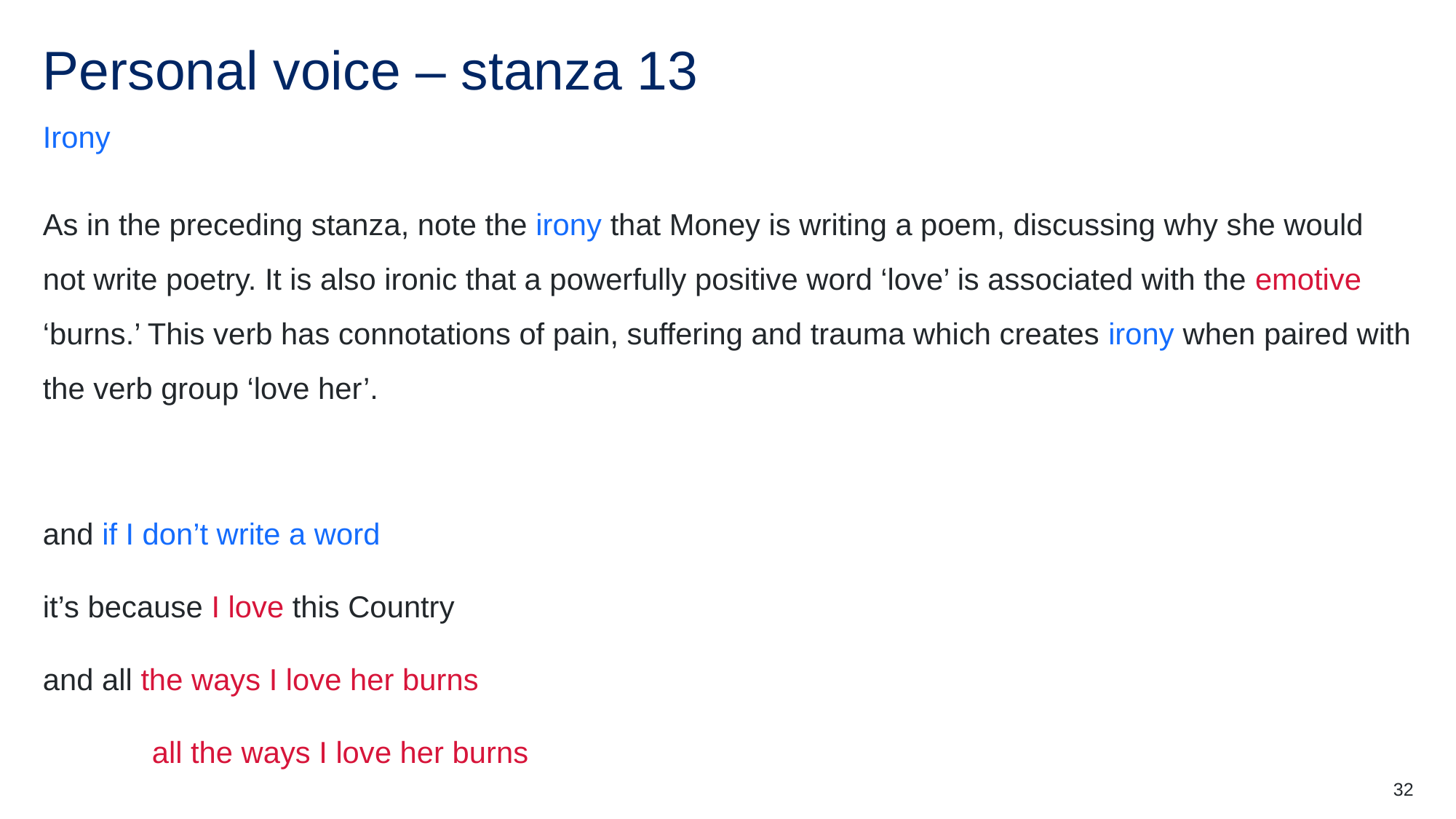

# Personal voice – stanza 13
Irony
As in the preceding stanza, note the irony that Money is writing a poem, discussing why she would not write poetry. It is also ironic that a powerfully positive word ‘love’ is associated with the emotive ‘burns.’ This verb has connotations of pain, suffering and trauma which creates irony when paired with the verb group ‘love her’.

and if I don’t write a word
it’s because I love this Country
and all the ways I love her burns
	all the ways I love her burns

32